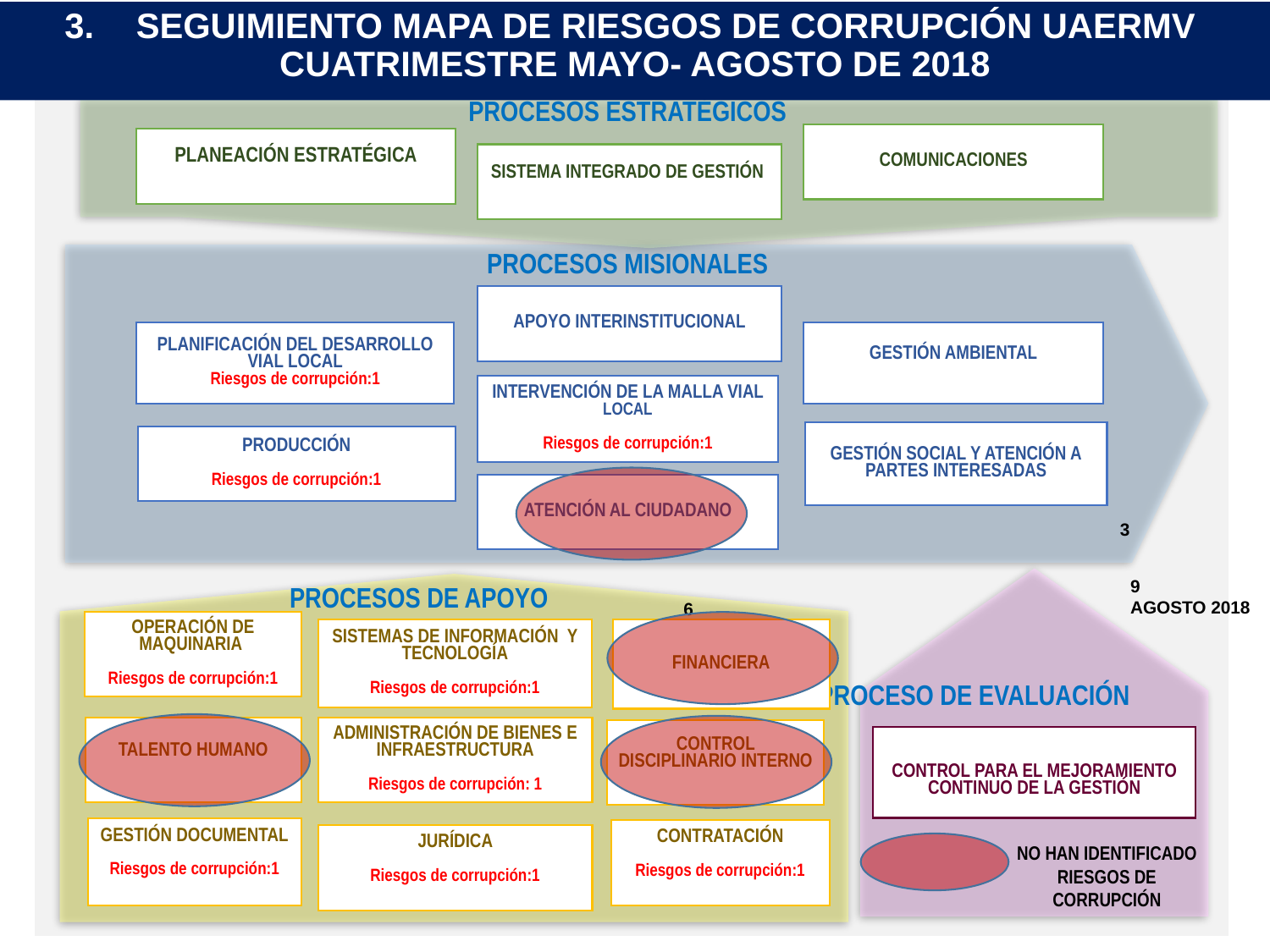

SEGUIMIENTO MAPA DE RIESGOS DE CORRUPCIÓN UAERMV
CUATRIMESTRE MAYO- AGOSTO DE 2018

PROCESOS ESTRATÉGICOS

COMUNICACIONES
PLANEACIÓN ESTRATÉGICA

SISTEMA INTEGRADO DE GESTIÓN

PROCESOS MISIONALES
APOYO INTERINSTITUCIONAL
PLANIFICACIÓN DEL DESARROLLO VIAL LOCAL
Riesgos de corrupción:1
GESTIÓN AMBIENTAL

INTERVENCIÓN DE LA MALLA VIAL LOCAL

Riesgos de corrupción:1
GESTIÓN SOCIAL Y ATENCIÓN A PARTES INTERESADAS
PRODUCCIÓN

Riesgos de corrupción:1

ATENCIÓN AL CIUDADANO
3

9
AGOSTO 2018

PROCESOS DE APOYO
6

OPERACIÓN DE MAQUINARIA

Riesgos de corrupción:1

SISTEMAS DE INFORMACIÓN  Y TECNOLOGÍA

Riesgos de corrupción:1

FINANCIERA

PROCESO DE EVALUACIÓN

TALENTO HUMANO

ADMINISTRACIÓN DE BIENES E INFRAESTRUCTURA

Riesgos de corrupción: 1

CONTROL DISCIPLINARIO INTERNO

CONTROL PARA EL MEJORAMIENTO CONTINUO DE LA GESTIÓN

GESTIÓN DOCUMENTAL

Riesgos de corrupción:1

CONTRATACIÓN

Riesgos de corrupción:1

JURÍDICA

Riesgos de corrupción:1

NO HAN IDENTIFICADO RIESGOS DE CORRUPCIÓN